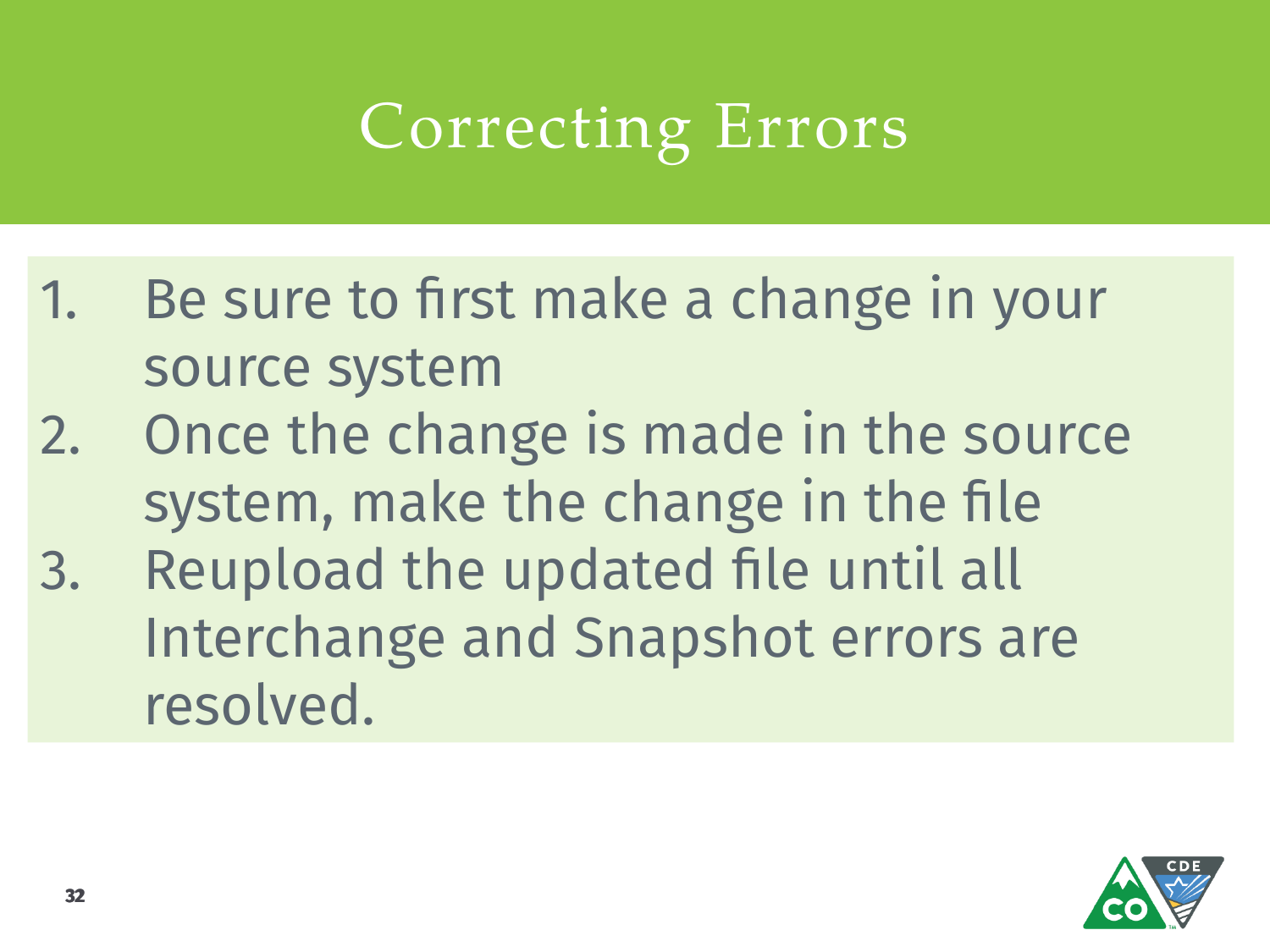

# Correcting Errors
Be sure to first make a change in your source system
Once the change is made in the source system, make the change in the file
Reupload the updated file until all Interchange and Snapshot errors are resolved.
32
32